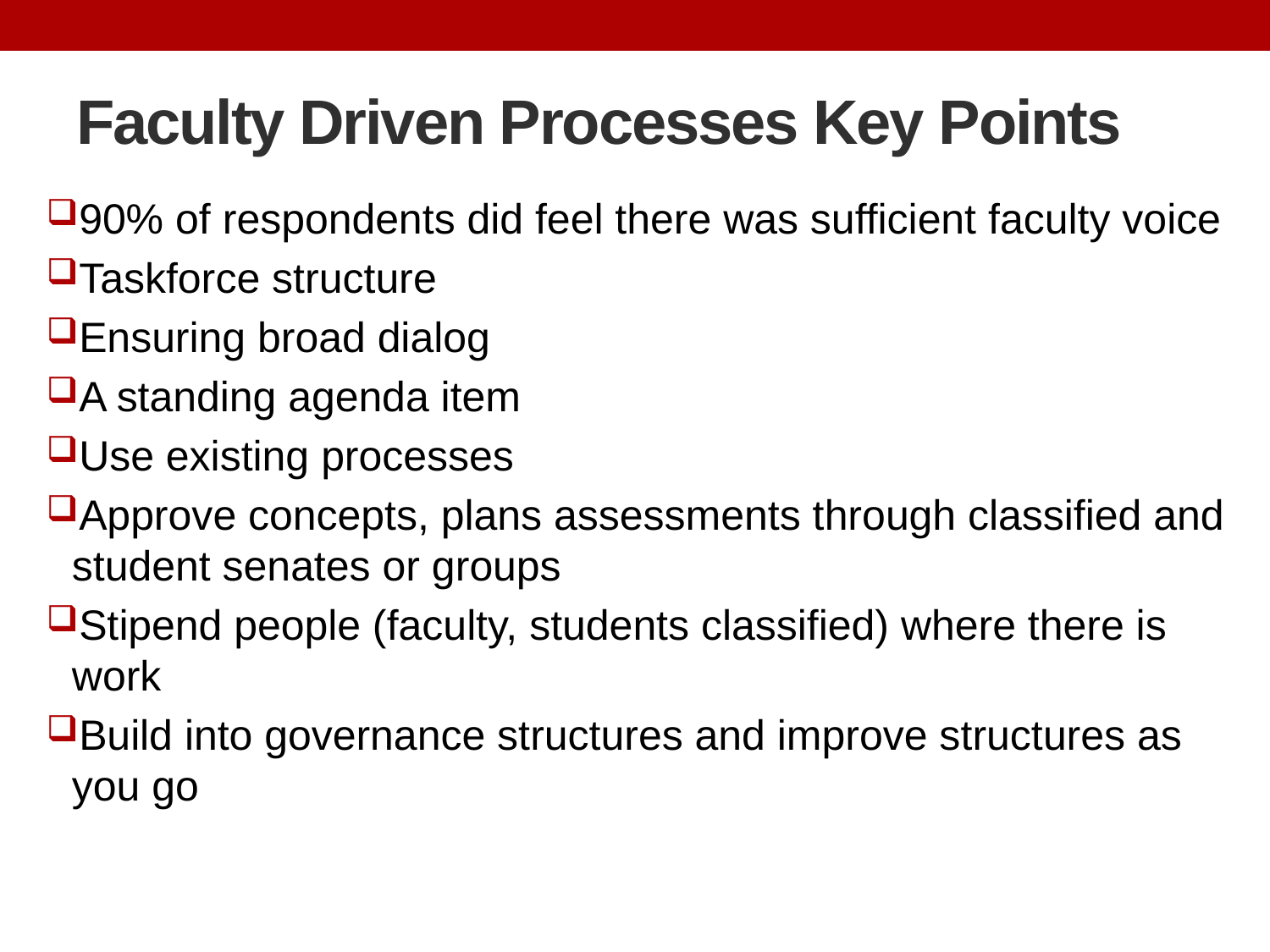

# Faculty Driven Processes Key Points
90% of respondents did feel there was sufficient faculty voice
Taskforce structure
Ensuring broad dialog
A standing agenda item
Use existing processes
Approve concepts, plans assessments through classified and student senates or groups
Stipend people (faculty, students classified) where there is work
Build into governance structures and improve structures as you go